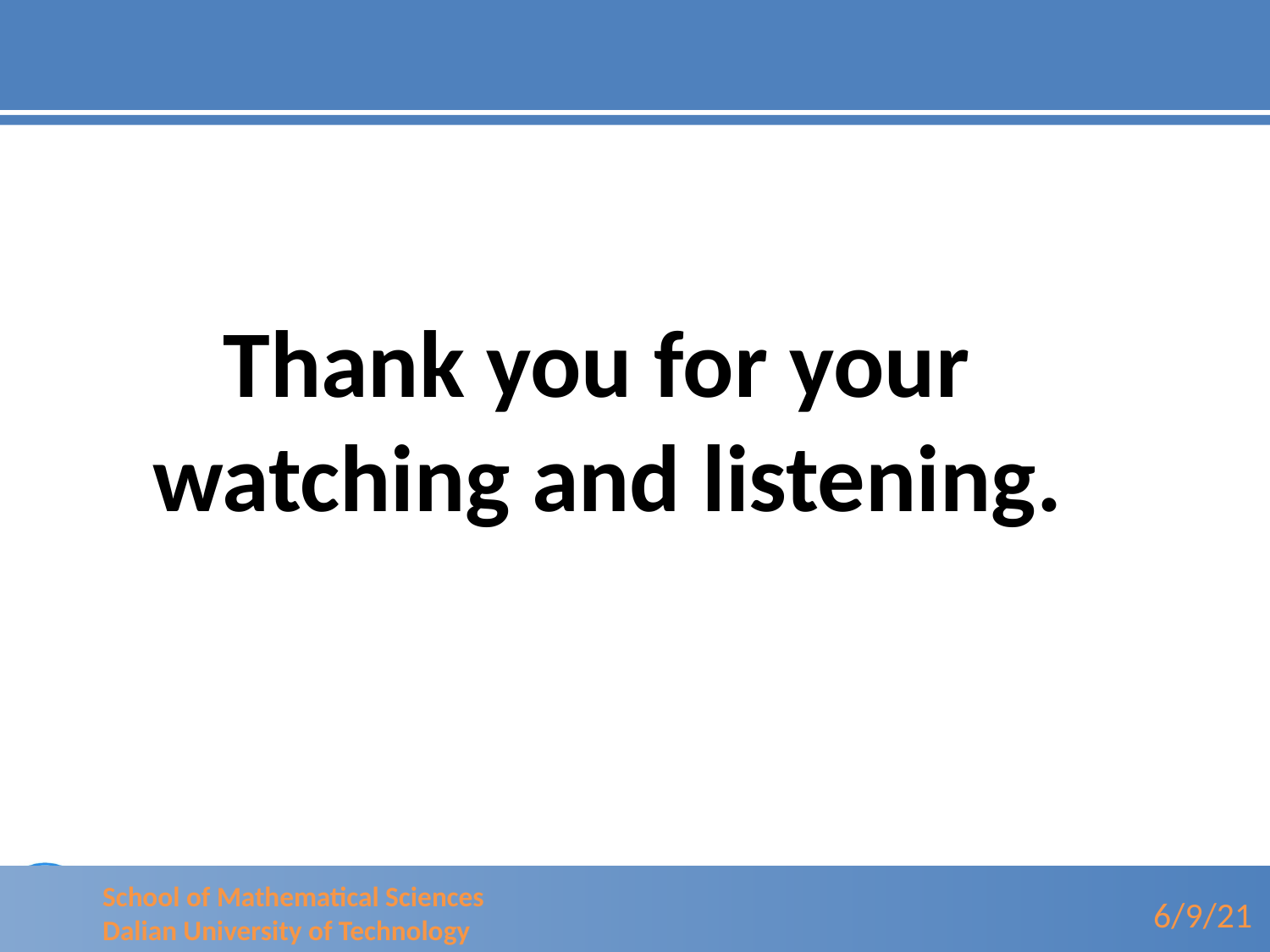

Thank you for your
watching and listening.